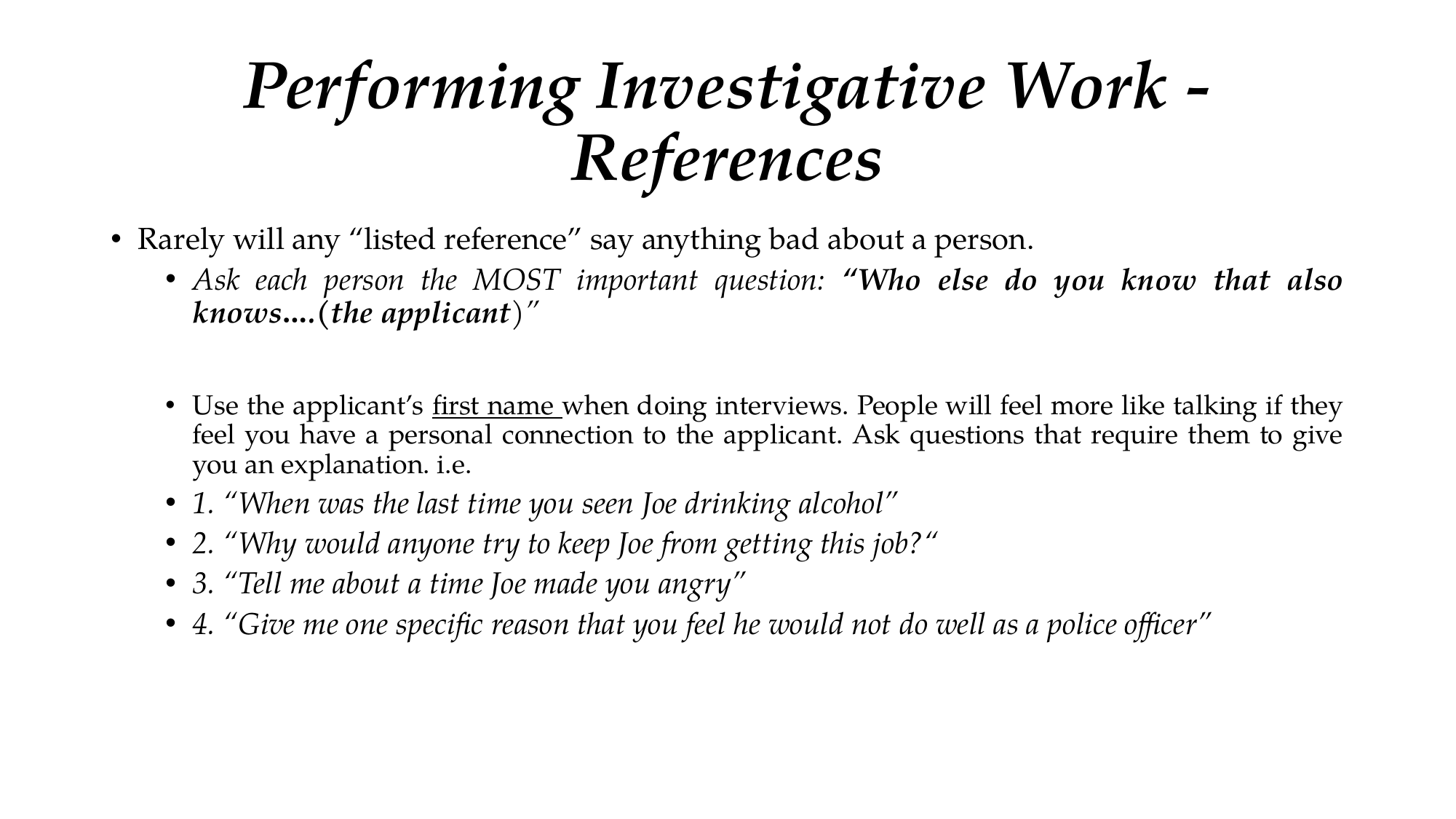

# Performing Investigative Work - References
Rarely will any “listed reference” say anything bad about a person.
Ask each person the MOST important question: “Who else do you know that also knows….(the applicant)”

Use the applicant’s first name when doing interviews. People will feel more like talking if they feel you have a personal connection to the applicant. Ask questions that require them to give you an explanation. i.e.
1. “When was the last time you seen Joe drinking alcohol”
2. “Why would anyone try to keep Joe from getting this job?“
3. “Tell me about a time Joe made you angry”
4. “Give me one specific reason that you feel he would not do well as a police officer”